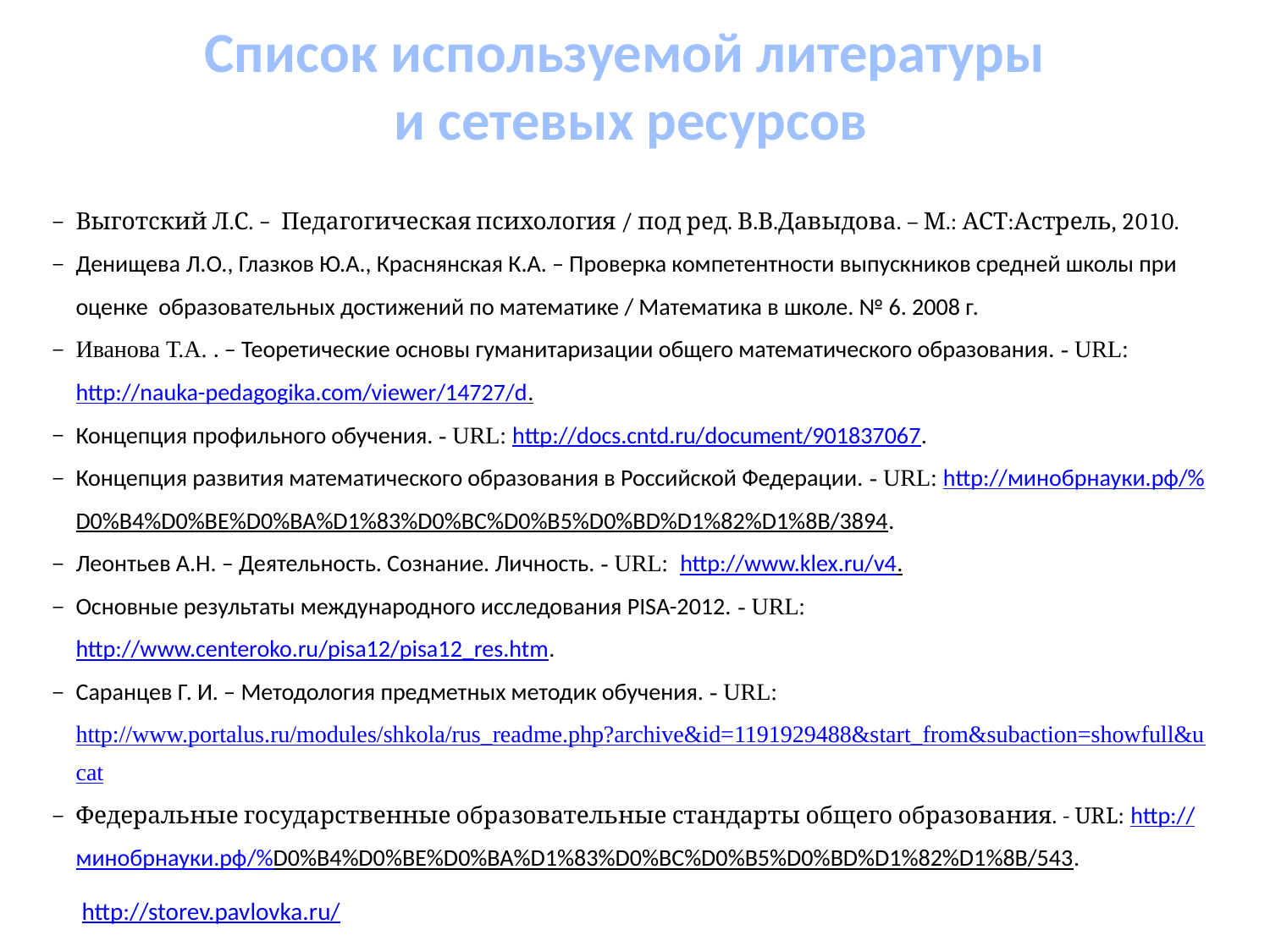

Список используемой литературы
и сетевых ресурсов

Выготский Л.С. –  Педагогическая психология / под ред. В.В.Давыдова. – М.: АСТ:Астрель, 2010.
Денищева Л.О., Глазков Ю.А., Краснянская К.А. – Проверка компетентности выпускников средней школы при оценке  образовательных достижений по математике / Математика в школе. № 6. 2008 г.
Иванова Т.А. . – Теоретические основы гуманитаризации общего математического образования. - URL: http://nauka-pedagogika.com/viewer/14727/d.
Концепция профильного обучения. - URL: http://docs.cntd.ru/document/901837067.
Концепция развития математического образования в Российской Федерации. - URL: http://минобрнауки.рф/%D0%B4%D0%BE%D0%BA%D1%83%D0%BC%D0%B5%D0%BD%D1%82%D1%8B/3894.
Леонтьев А.Н. – Деятельность. Сознание. Личность. - URL:  http://www.klex.ru/v4.
Основные результаты международного исследования PISA-2012. - URL:  http://www.centeroko.ru/pisa12/pisa12_res.htm.
Саранцев Г. И. – Методология предметных методик обучения. - URL: http://www.portalus.ru/modules/shkola/rus_readme.php?archive&id=1191929488&start_from&subaction=showfull&ucat
Федеральные государственные образовательные стандарты общего образования. - URL: http://минобрнауки.рф/%D0%B4%D0%BE%D0%BA%D1%83%D0%BC%D0%B5%D0%BD%D1%82%D1%8B/543.

http://storev.pavlovka.ru/